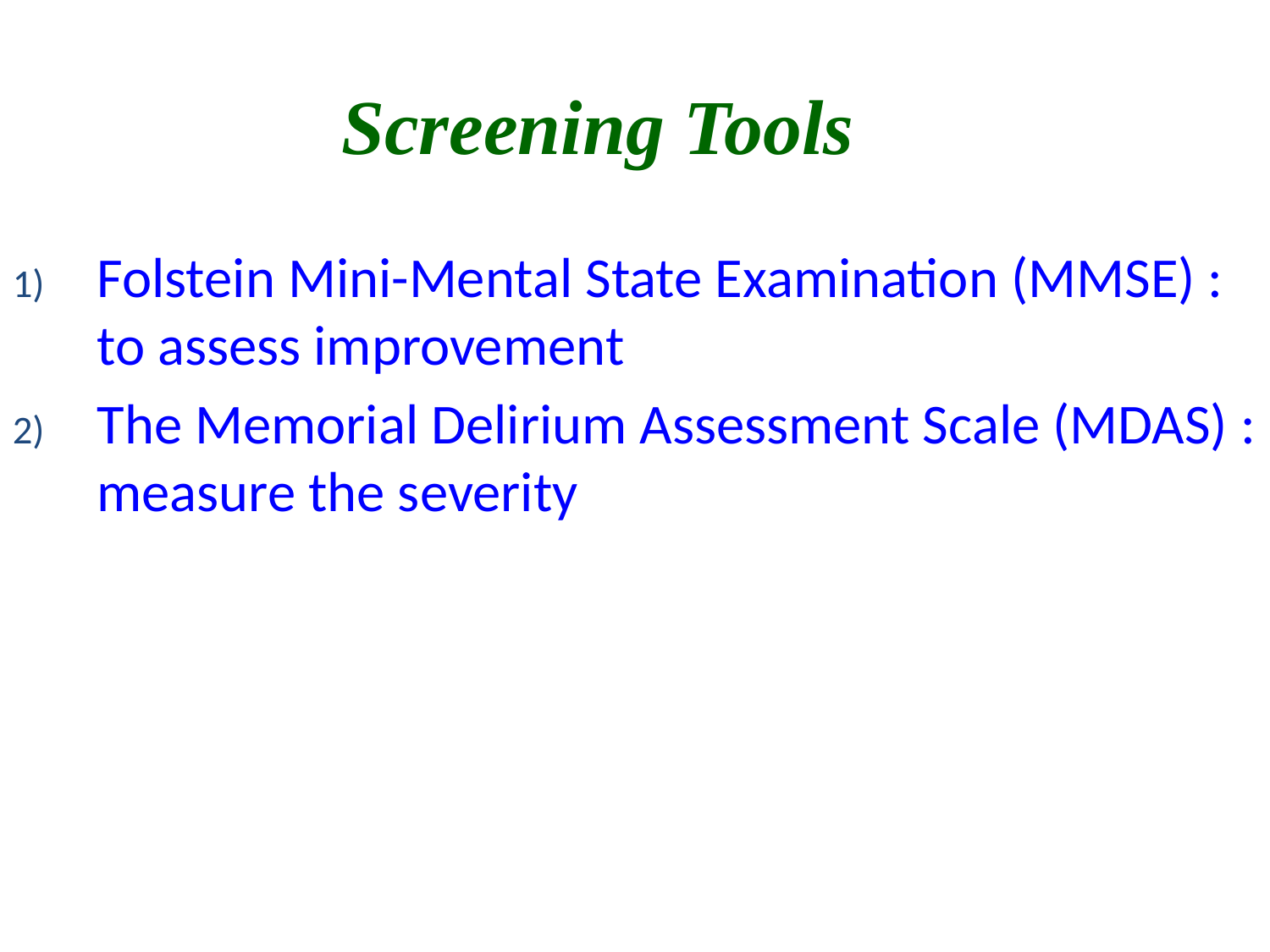

Screening Tools
Folstein Mini-Mental State Examination (MMSE) : to assess improvement
The Memorial Delirium Assessment Scale (MDAS) : measure the severity